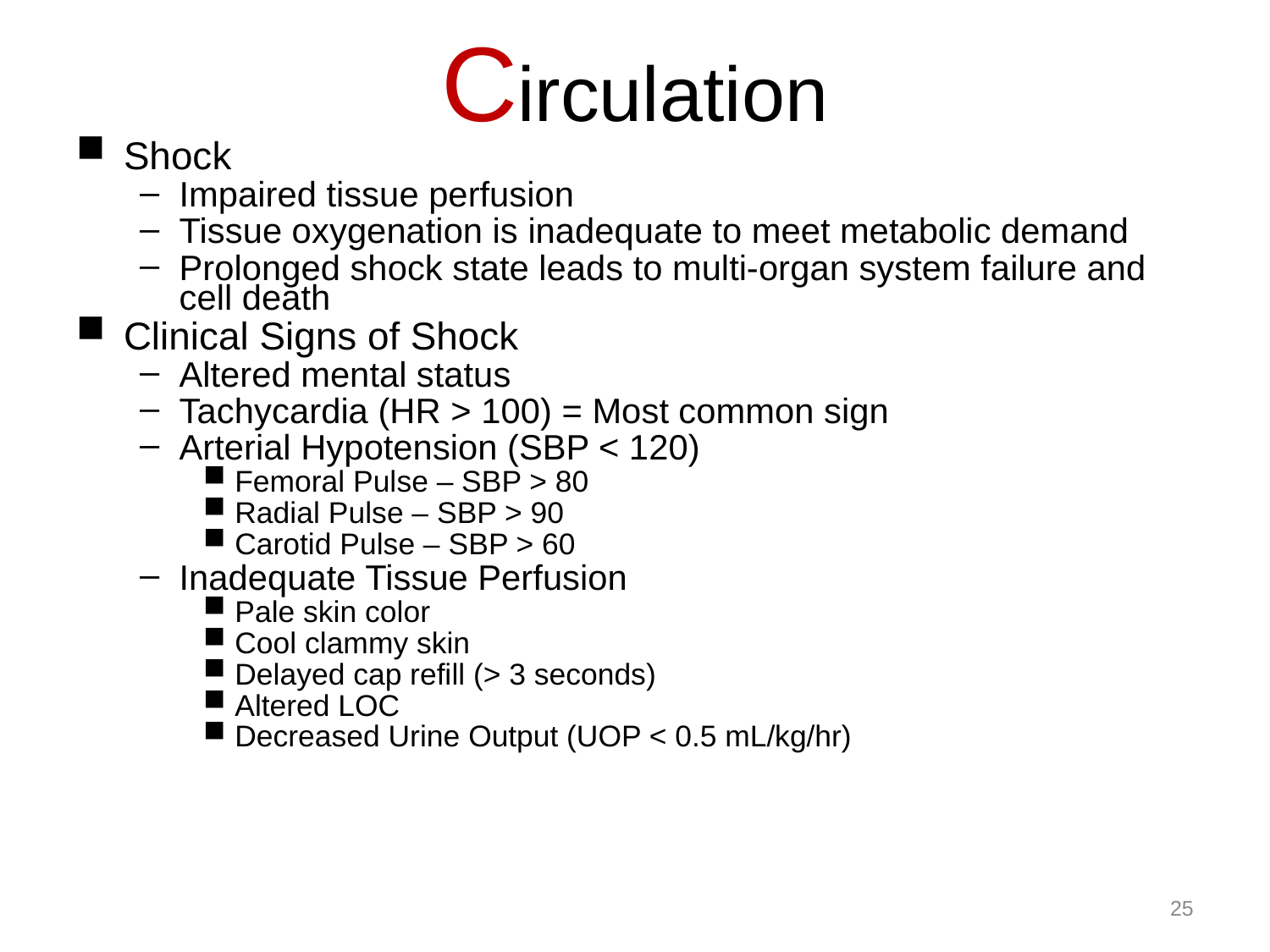

# Circulation
Shock
Impaired tissue perfusion
Tissue oxygenation is inadequate to meet metabolic demand
Prolonged shock state leads to multi-organ system failure and cell death
Clinical Signs of Shock
Altered mental status
Tachycardia (HR > 100) = Most common sign
Arterial Hypotension (SBP < 120)
Femoral Pulse – SBP > 80
Radial Pulse – SBP > 90
Carotid Pulse – SBP > 60
Inadequate Tissue Perfusion
Pale skin color
Cool clammy skin
Delayed cap refill (> 3 seconds)
Altered LOC
Decreased Urine Output (UOP < 0.5 mL/kg/hr)
25